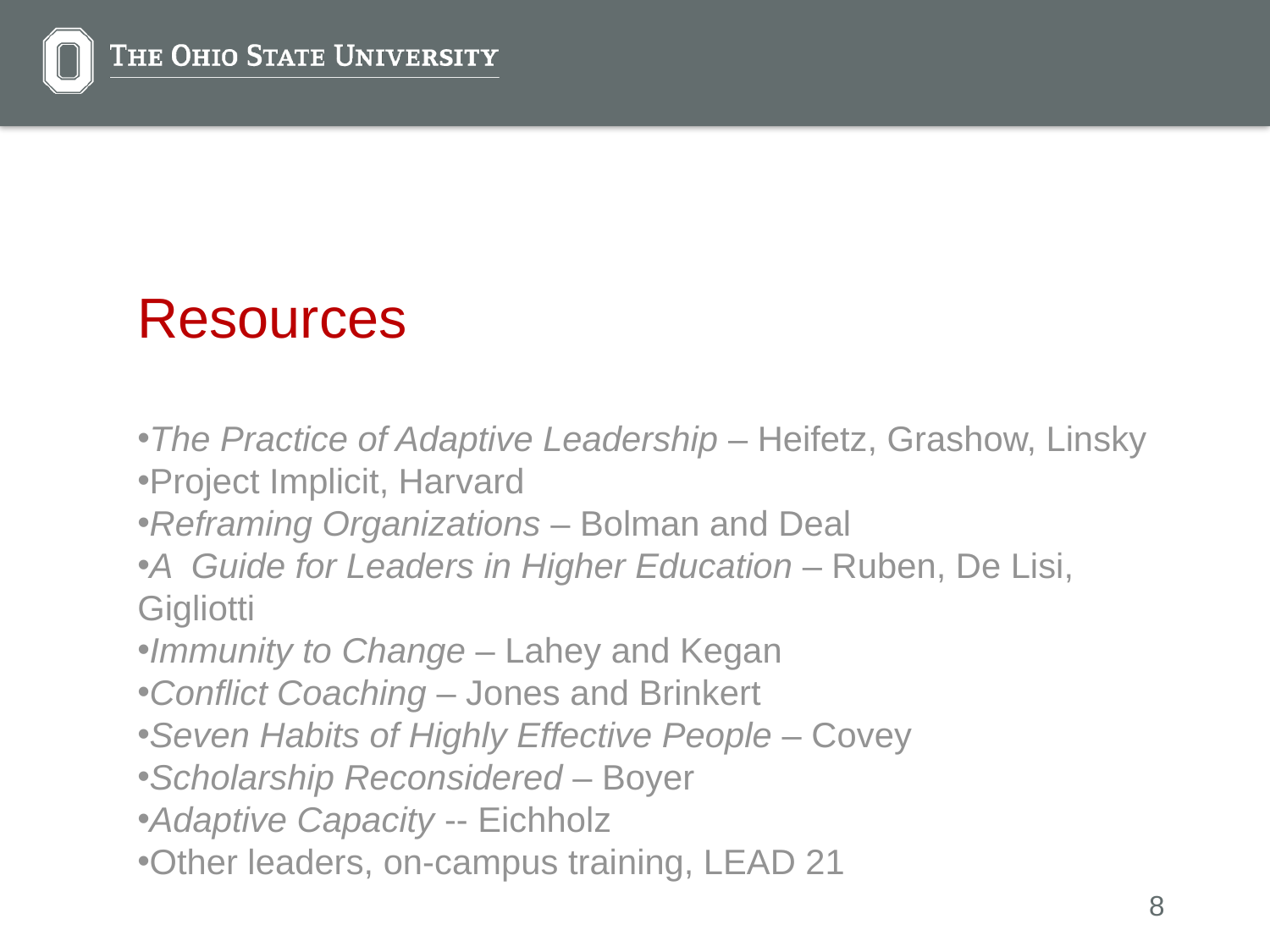

Resources

The Practice of Adaptive Leadership – Heifetz, Grashow, Linsky
Project Implicit, Harvard
Reframing Organizations – Bolman and Deal
A  Guide for Leaders in Higher Education – Ruben, De Lisi, Gigliotti
Immunity to Change – Lahey and Kegan
Conflict Coaching – Jones and Brinkert
Seven Habits of Highly Effective People – Covey
Scholarship Reconsidered – Boyer
Adaptive Capacity -- Eichholz
Other leaders, on-campus training, LEAD 21